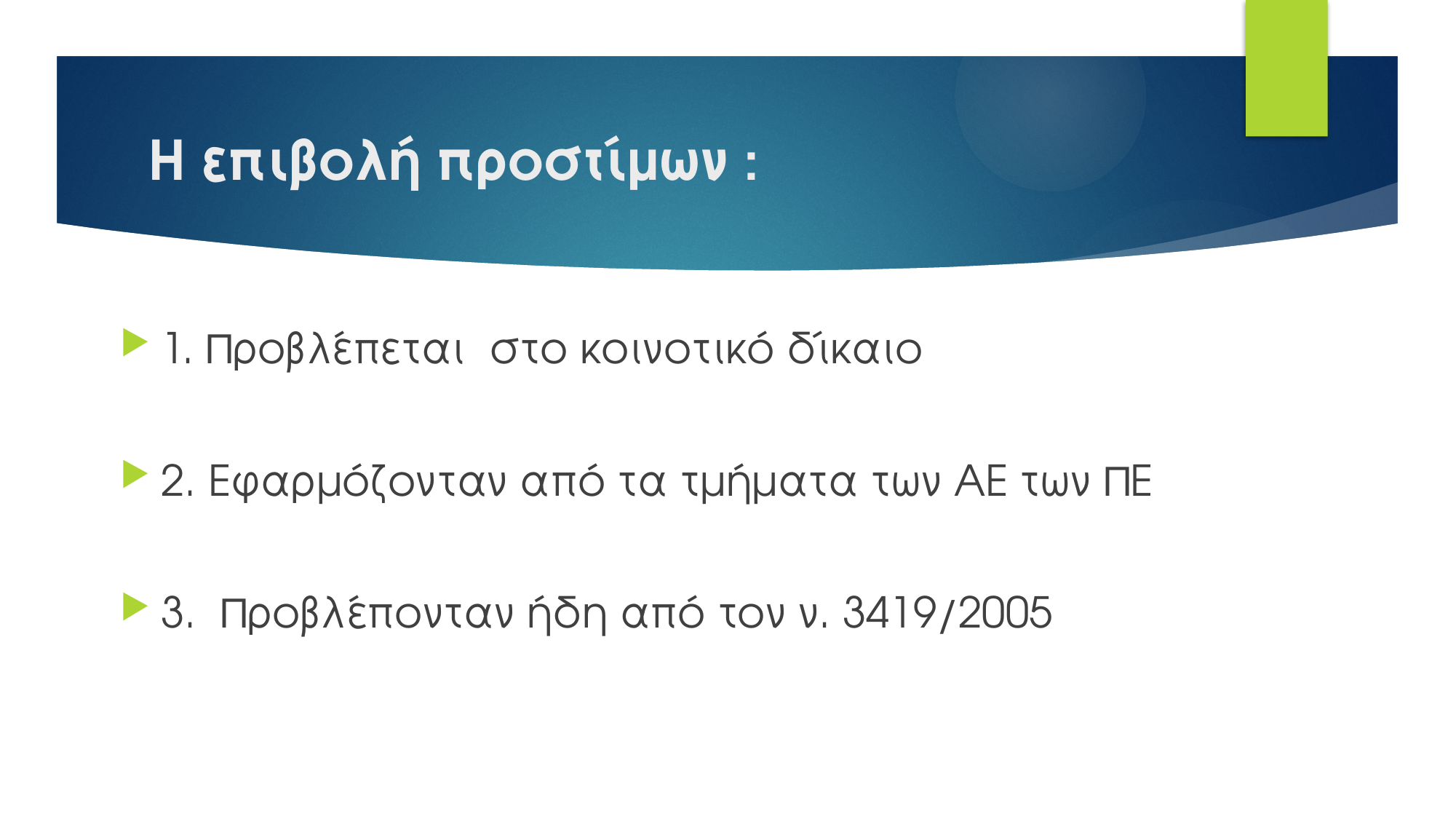

# Η επιβολή προστίμων :

1. Προβλέπεται  στο κοινοτικό δίκαιο

2. Εφαρμόζονταν από τα τμήματα των ΑΕ των ΠΕ

3.  Προβλέπονταν ήδη από τον ν. 3419/2005